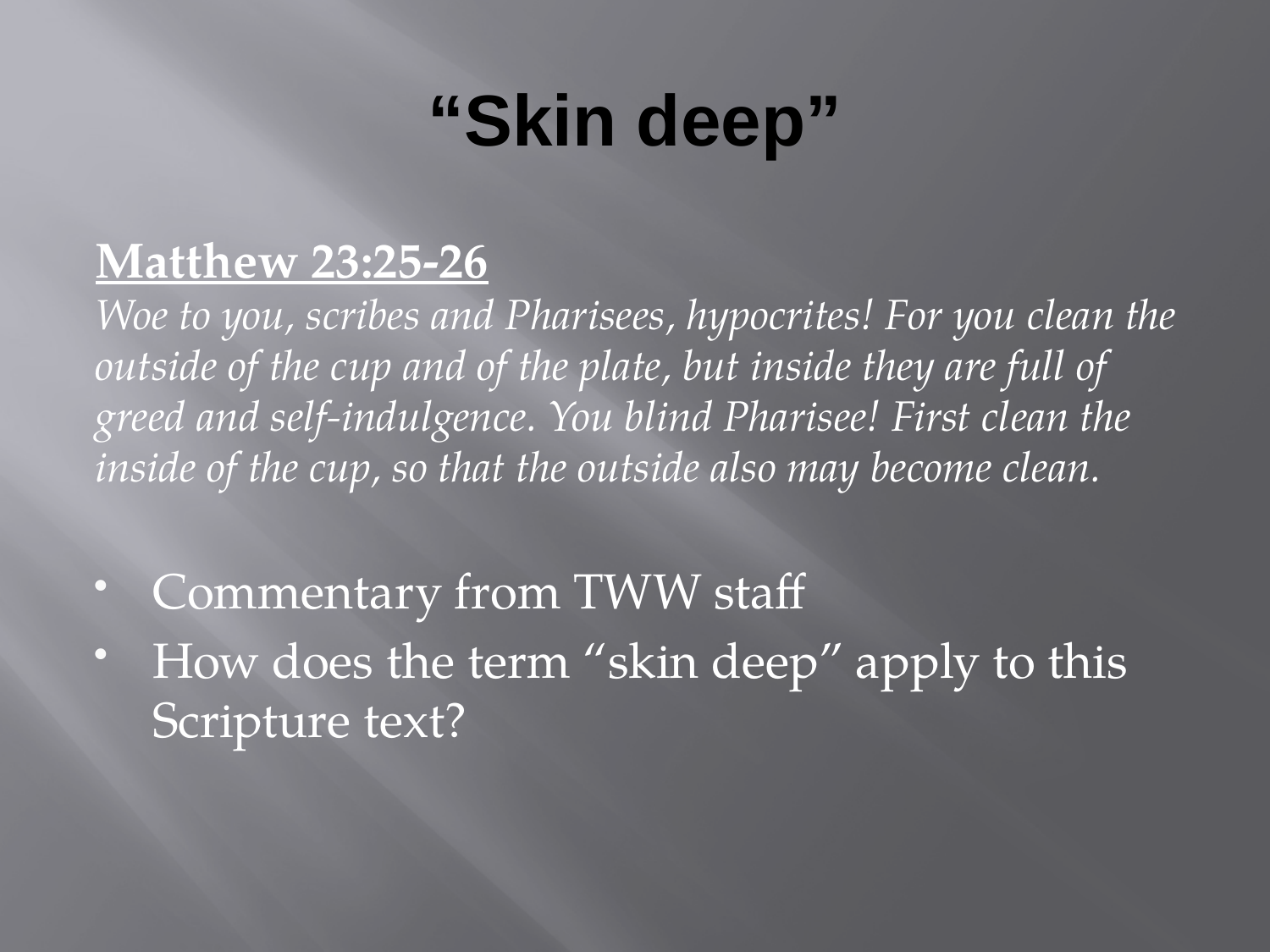

# “Skin deep”
Matthew 23:25-26
Woe to you, scribes and Pharisees, hypocrites! For you clean the outside of the cup and of the plate, but inside they are full of greed and self-indulgence. You blind Pharisee! First clean the inside of the cup, so that the outside also may become clean.

Commentary from TWW staff
How does the term “skin deep” apply to this Scripture text?